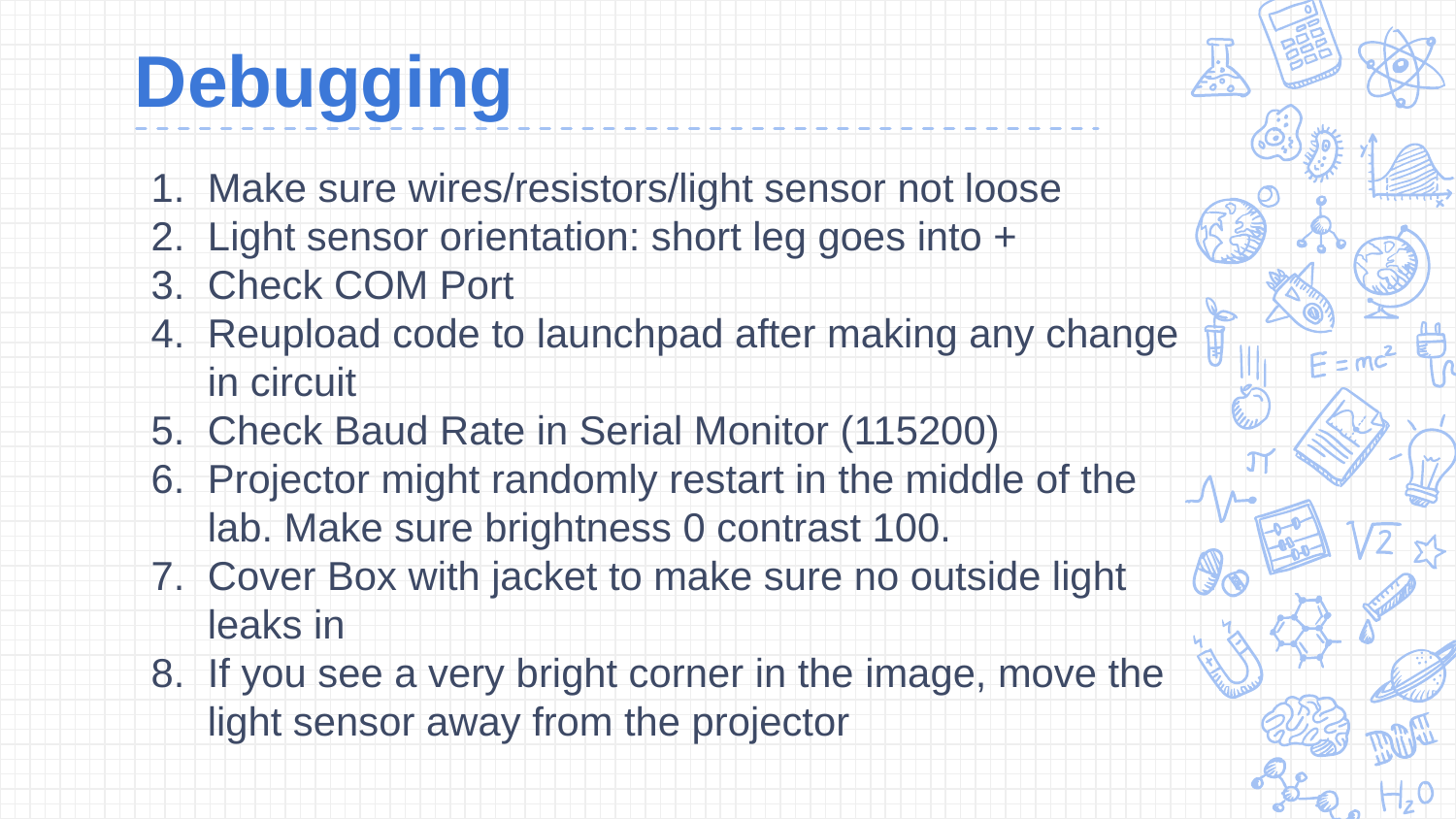

# Debugging
Make sure wires/resistors/light sensor not loose
Light sensor orientation: short leg goes into +
Check COM Port
Reupload code to launchpad after making any change in circuit
Check Baud Rate in Serial Monitor (115200)
Projector might randomly restart in the middle of the lab. Make sure brightness 0 contrast 100.
Cover Box with jacket to make sure no outside light leaks in
If you see a very bright corner in the image, move the light sensor away from the projector